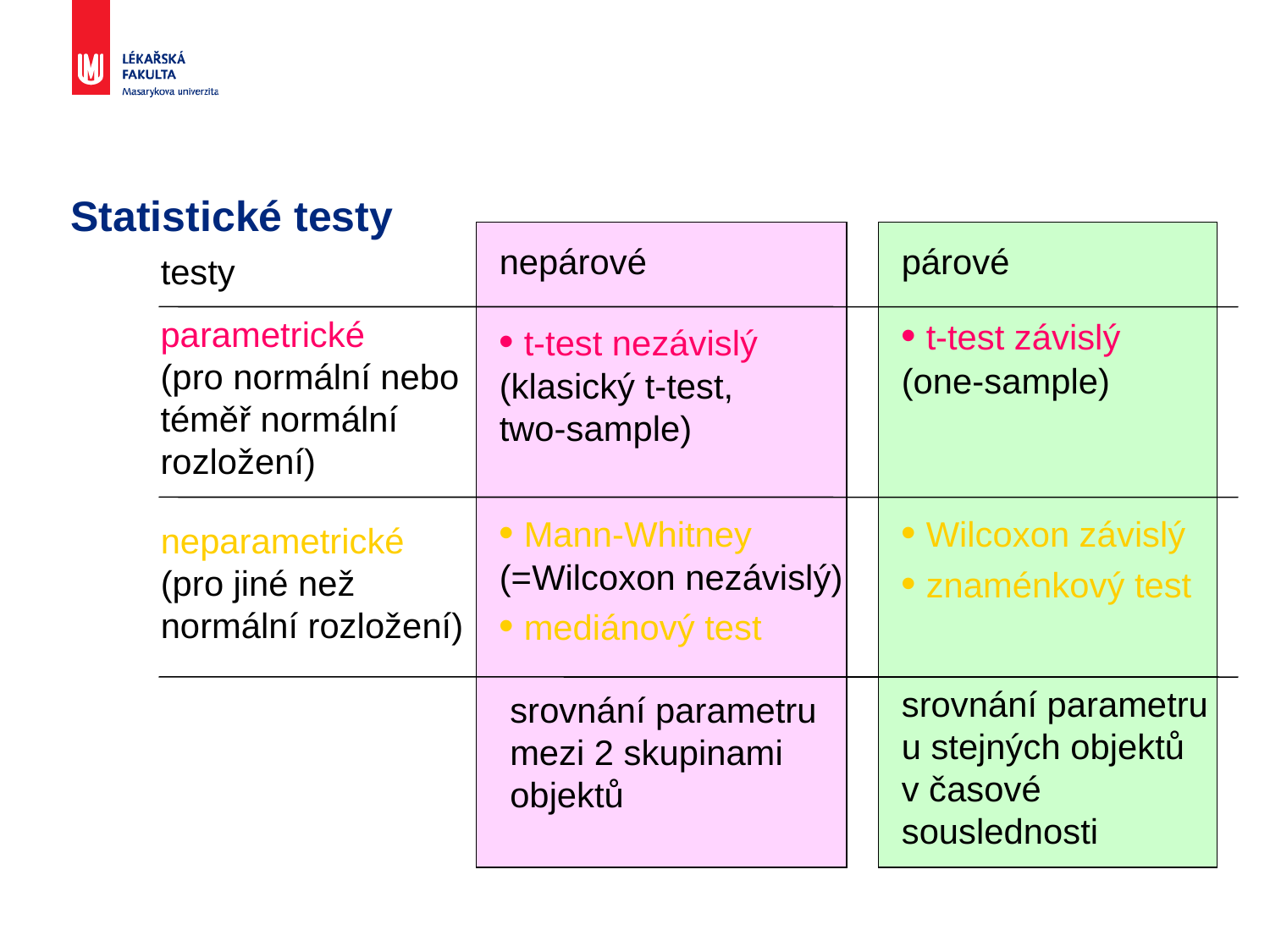

# Statistické testy

nepárové
párové

• t-test závislý
(one-sample)
• t-test nezávislý
(klasický t-test,
two-sample)

• Wilcoxon závislý
• znaménkový test
• Mann-Whitney
(=Wilcoxon nezávislý)
• mediánový test

srovnání parametru
mezi 2 skupinami
objektů
srovnání parametru
u stejných objektů
v časové
souslednosti
testy
parametrické
(pro normální nebo
téměř normální
rozložení)
neparametrické
(pro jiné než
normální rozložení)